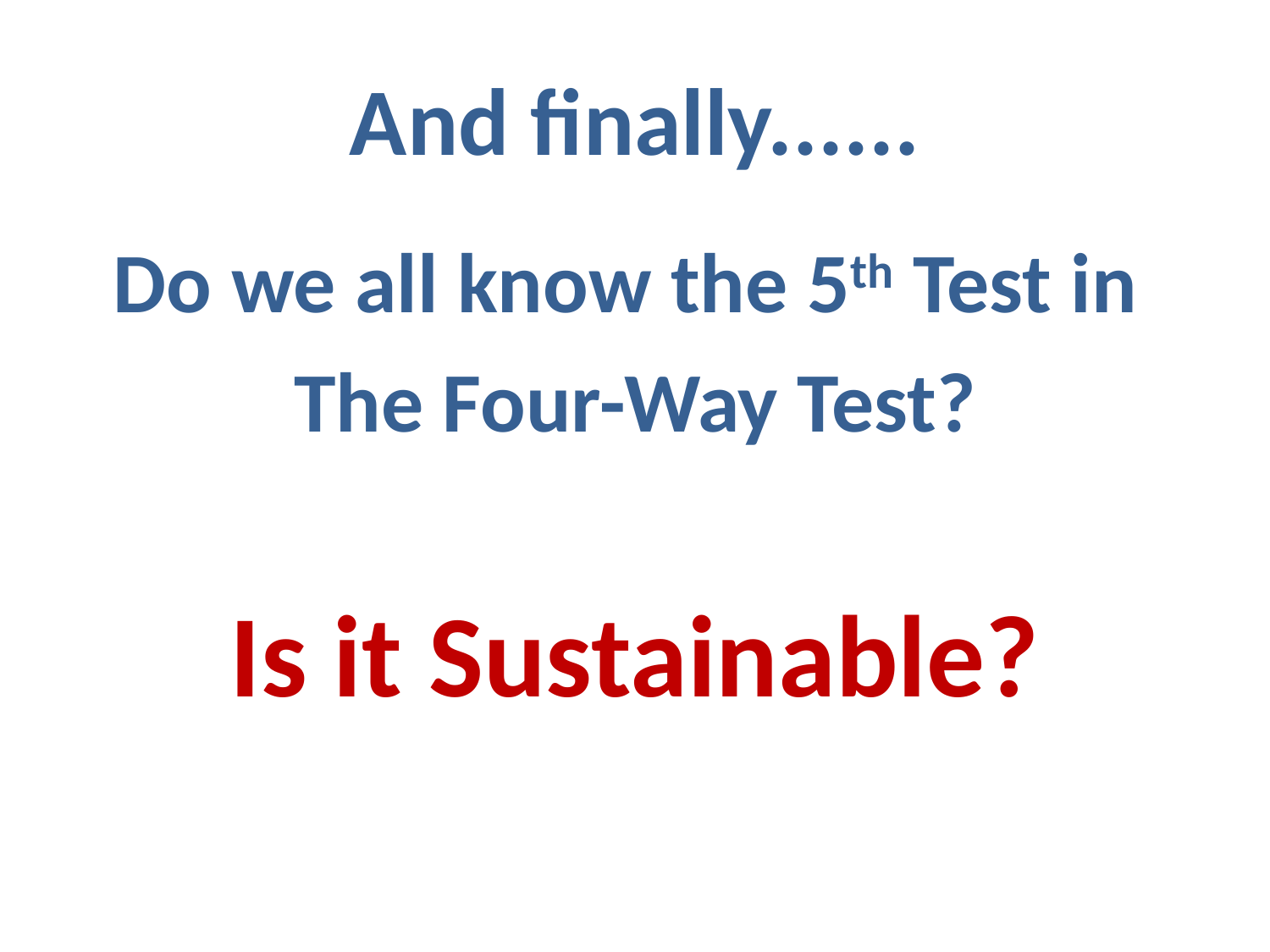

# And finally......
Do we all know the 5th Test in
The Four-Way Test?

Is it Sustainable?